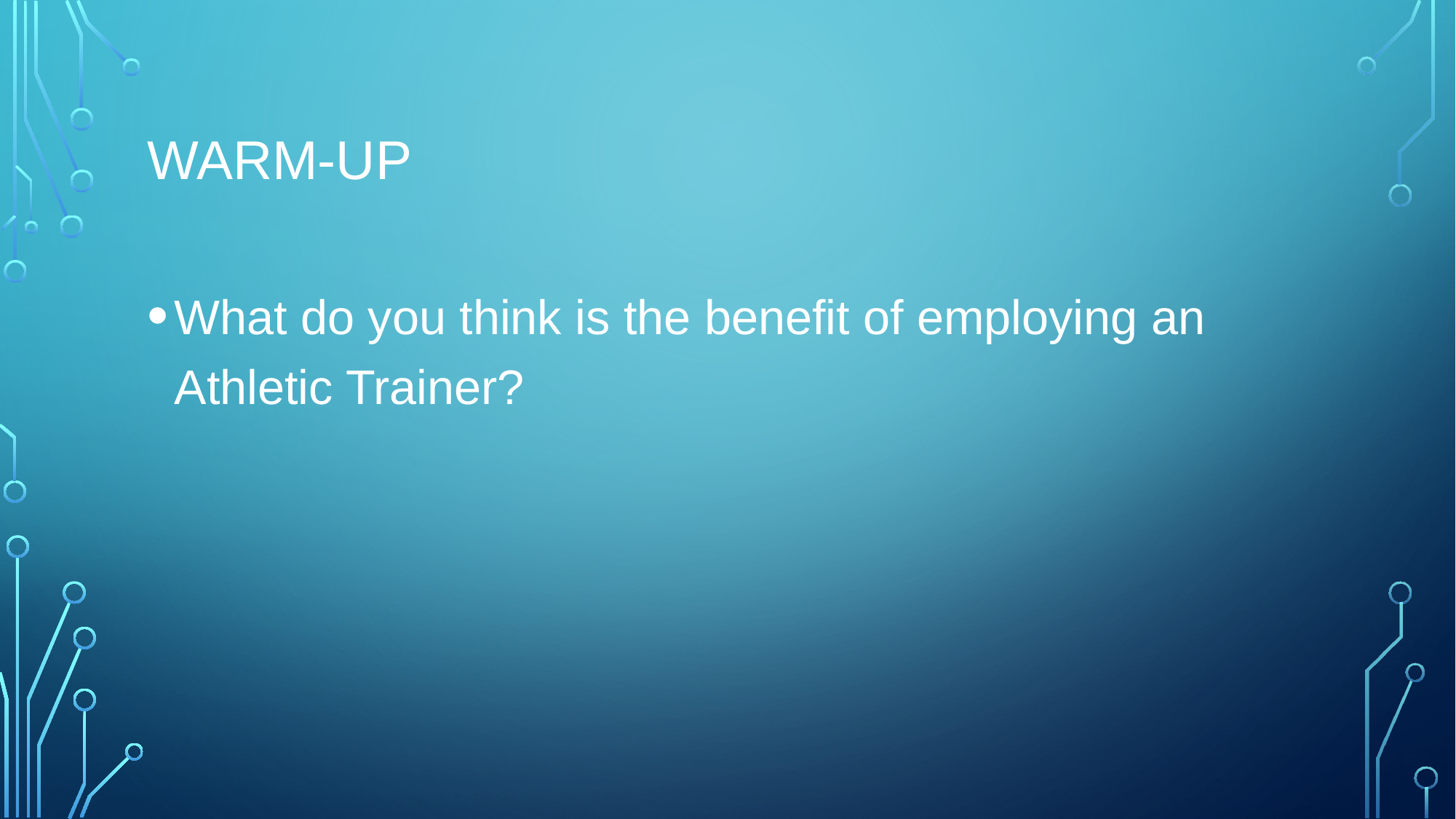

# Warm-Up
What do you think is the benefit of employing an Athletic Trainer?